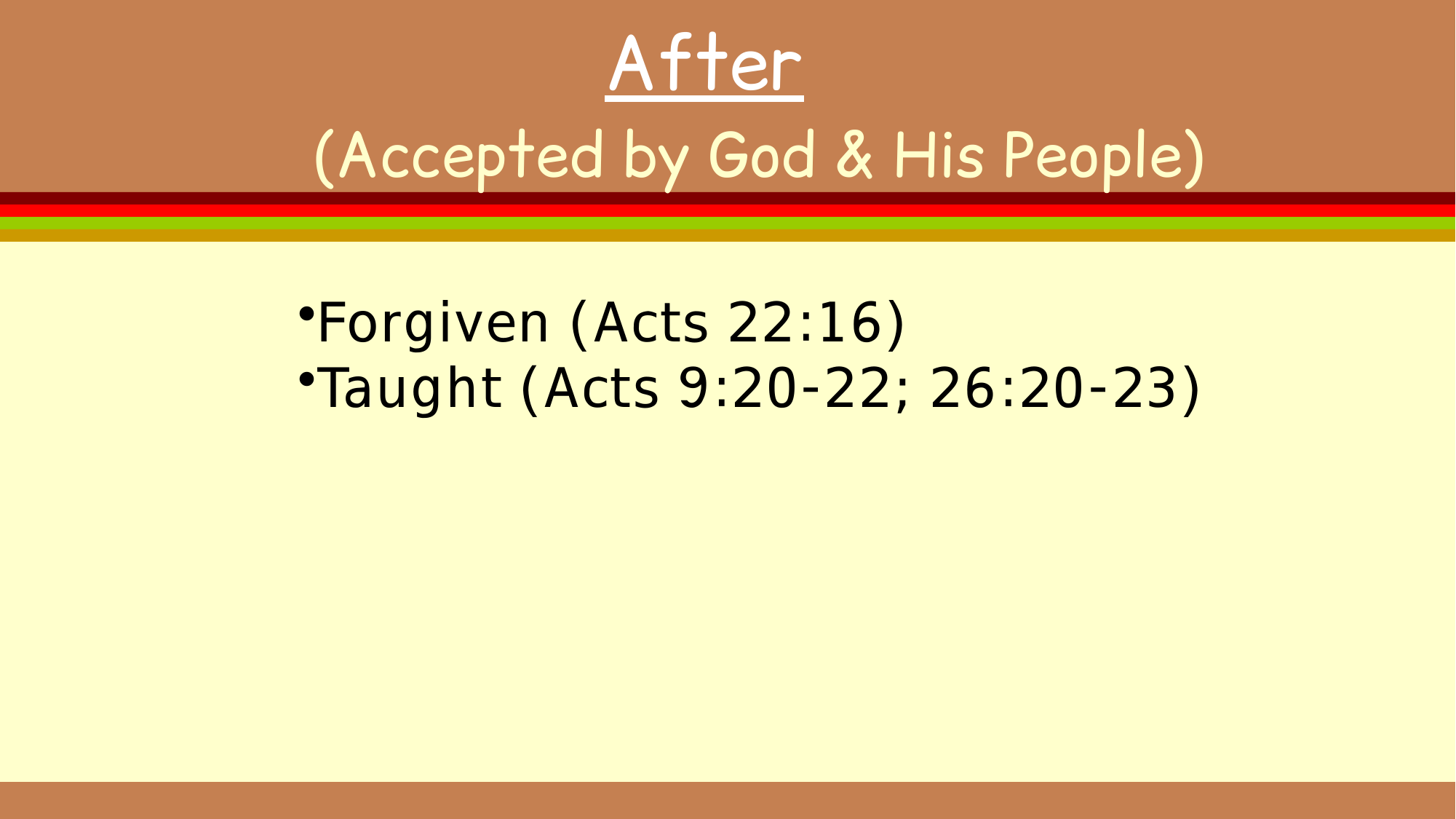

After
	(Accepted by God & His People)
Forgiven (Acts 22:16)
Taught (Acts 9:20-22; 26:20-23)